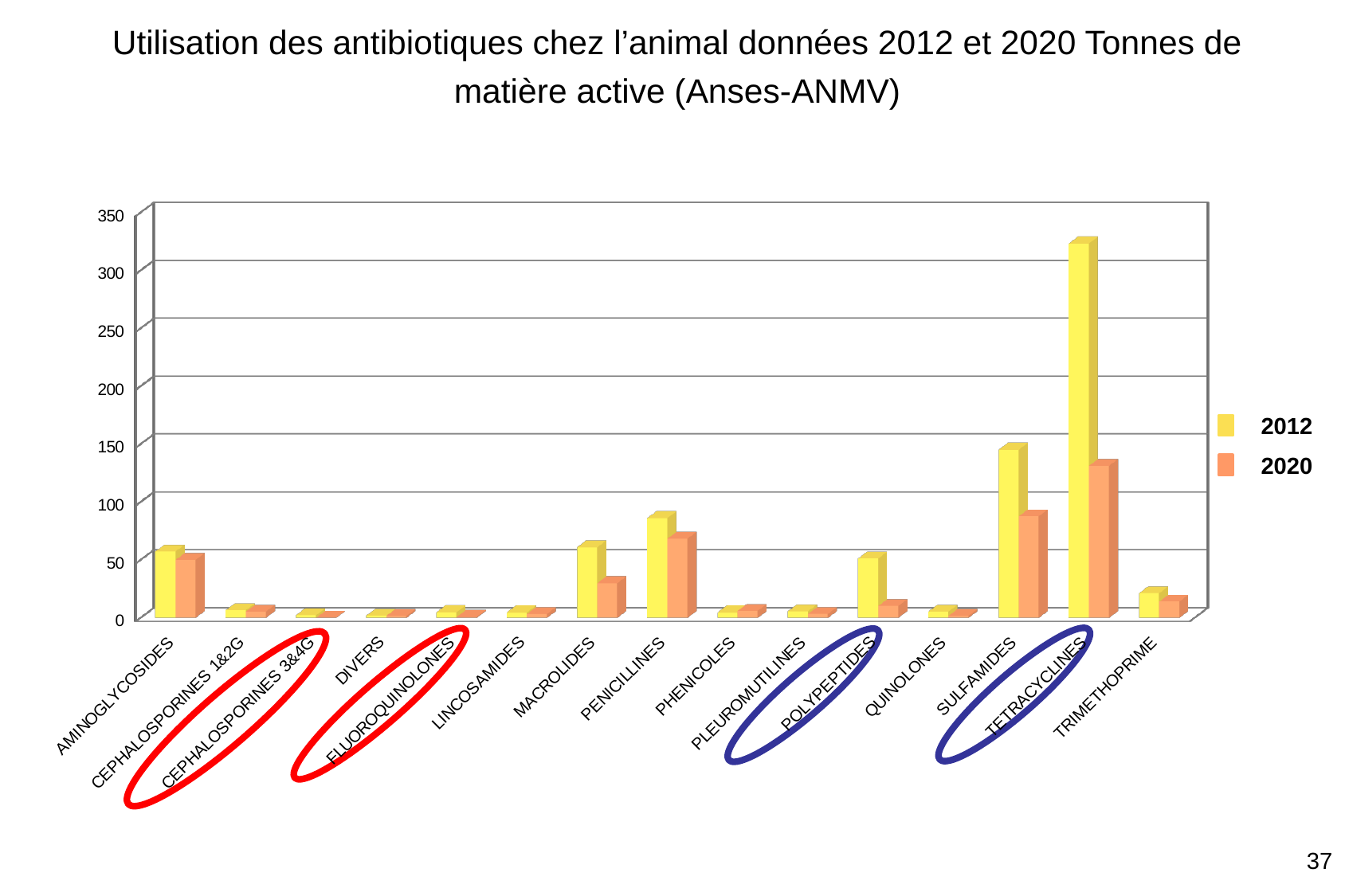

Utilisation des antibiotiques chez l’animal données 2012 et 2020 Tonnes de matière active (Anses-ANMV)

[unsupported chart]

2012

2020

37